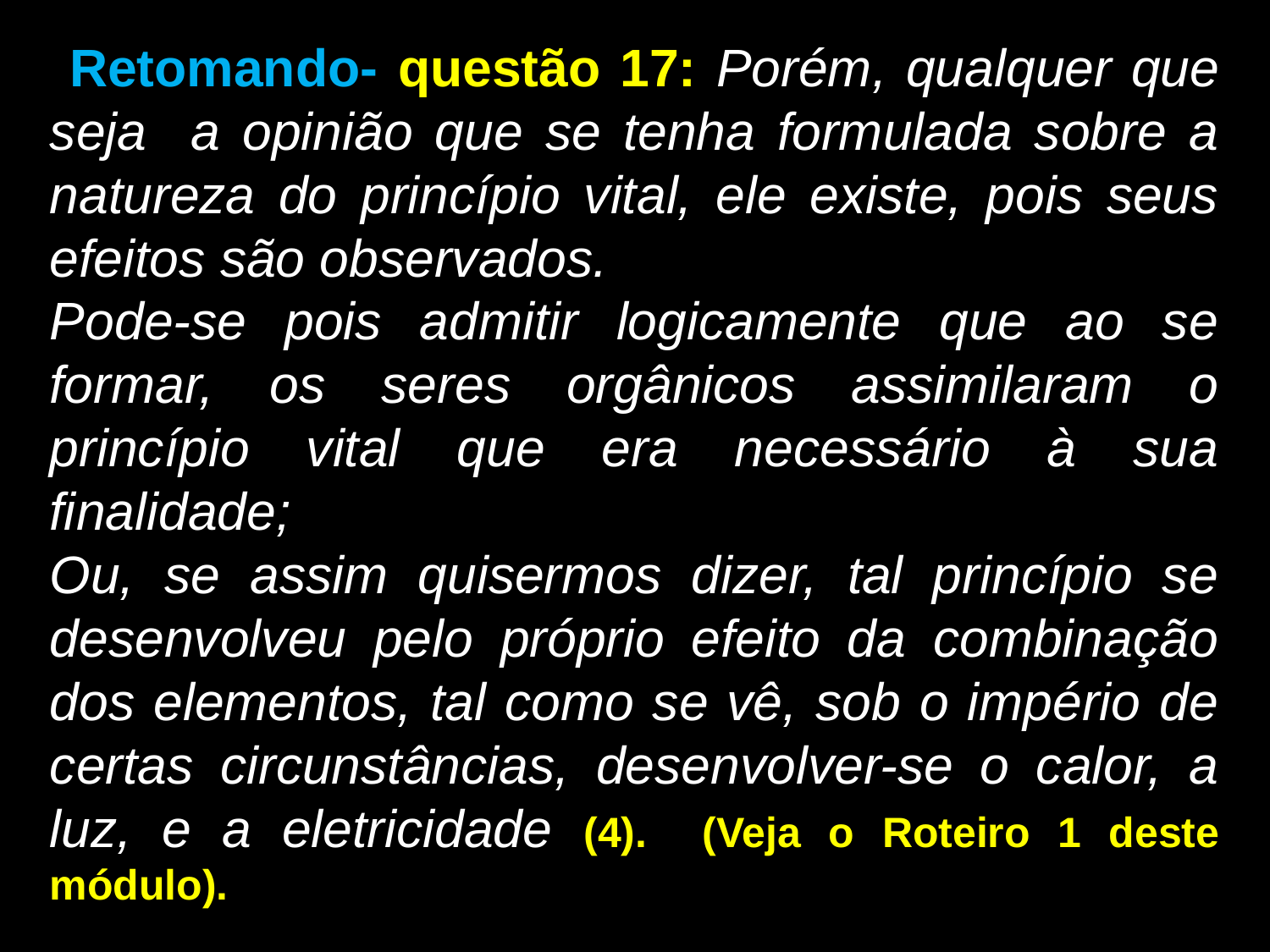

Retomando- questão 17: Porém, qualquer que seja  a opinião que se tenha formulada sobre a natureza do princípio vital, ele existe, pois seus efeitos são observados.
Pode-se pois admitir logicamente que ao se formar, os seres orgânicos assimilaram o princípio vital que era necessário à sua finalidade;
Ou, se assim quisermos dizer, tal princípio se desenvolveu pelo próprio efeito da combinação dos elementos, tal como se vê, sob o império de certas circunstâncias, desenvolver-se o calor, a luz, e a eletricidade (4).  (Veja o Roteiro 1 deste módulo).